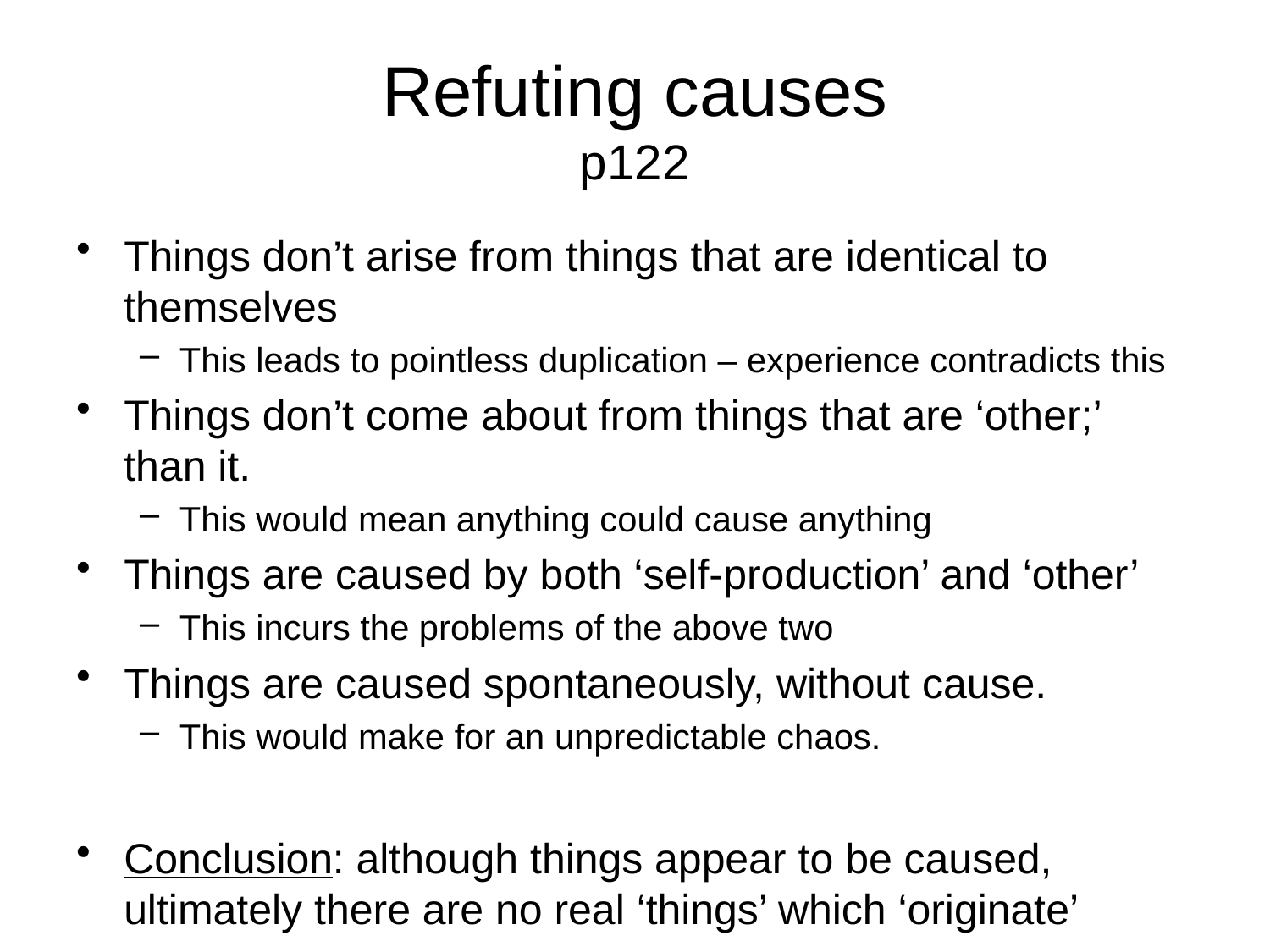

# Refuting causes p122
Things don’t arise from things that are identical to themselves
This leads to pointless duplication – experience contradicts this
Things don’t come about from things that are ‘other;’ than it.
This would mean anything could cause anything
Things are caused by both ‘self-production’ and ‘other’
This incurs the problems of the above two
Things are caused spontaneously, without cause.
This would make for an unpredictable chaos.

Conclusion: although things appear to be caused, ultimately there are no real ‘things’ which ‘originate’